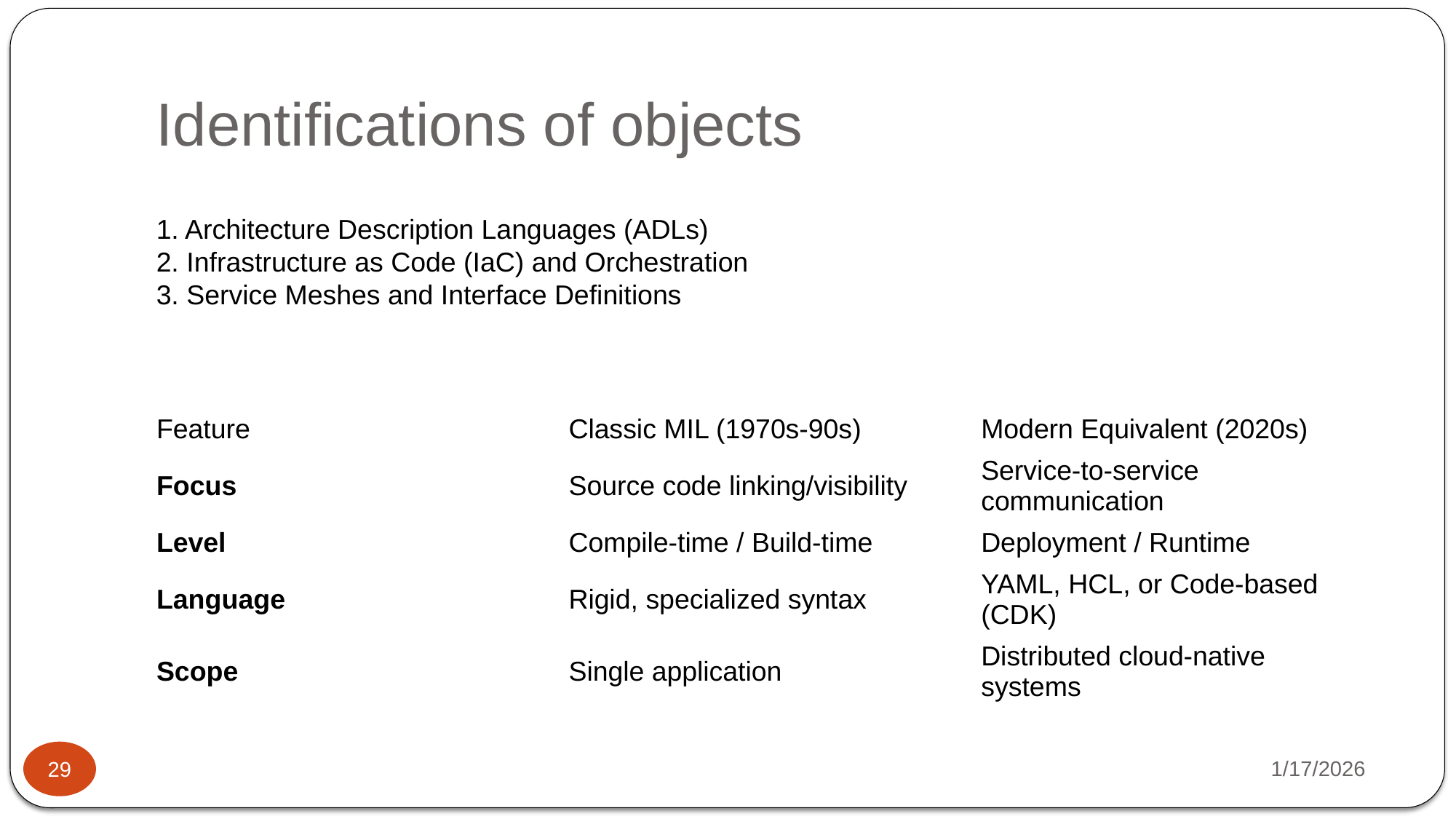

# Identifications of objects
1. Architecture Description Languages (ADLs)
2. Infrastructure as Code (IaC) and Orchestration
3. Service Meshes and Interface Definitions
| Feature | Classic MIL (1970s-90s) | Modern Equivalent (2020s) |
| --- | --- | --- |
| Focus | Source code linking/visibility | Service-to-service communication |
| Level | Compile-time / Build-time | Deployment / Runtime |
| Language | Rigid, specialized syntax | YAML, HCL, or Code-based (CDK) |
| Scope | Single application | Distributed cloud-native systems |
1/17/2026
29